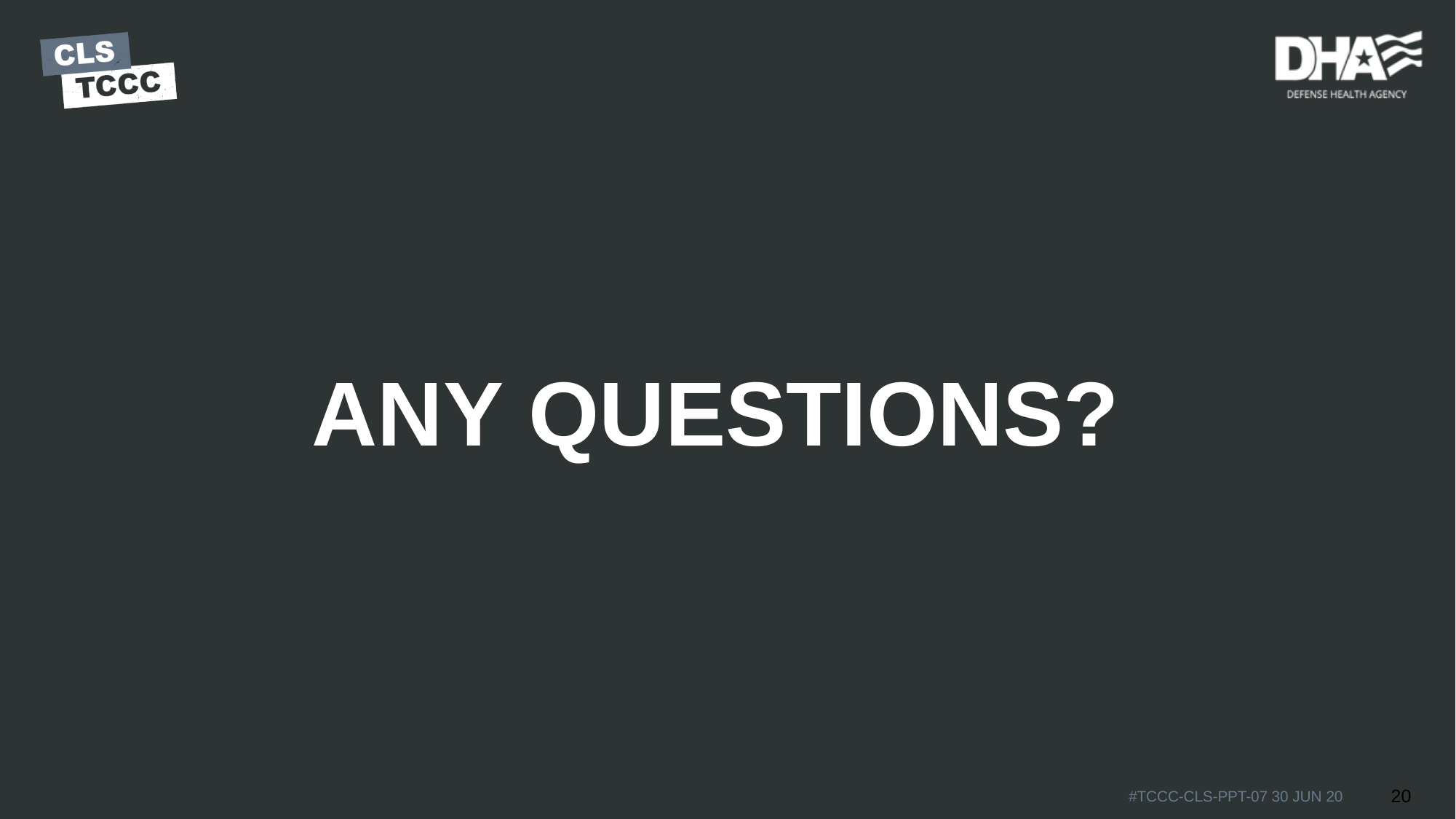

# ANY QUESTIONS?
20
#TCCC-CLS-PPT-07 30 JUN 20